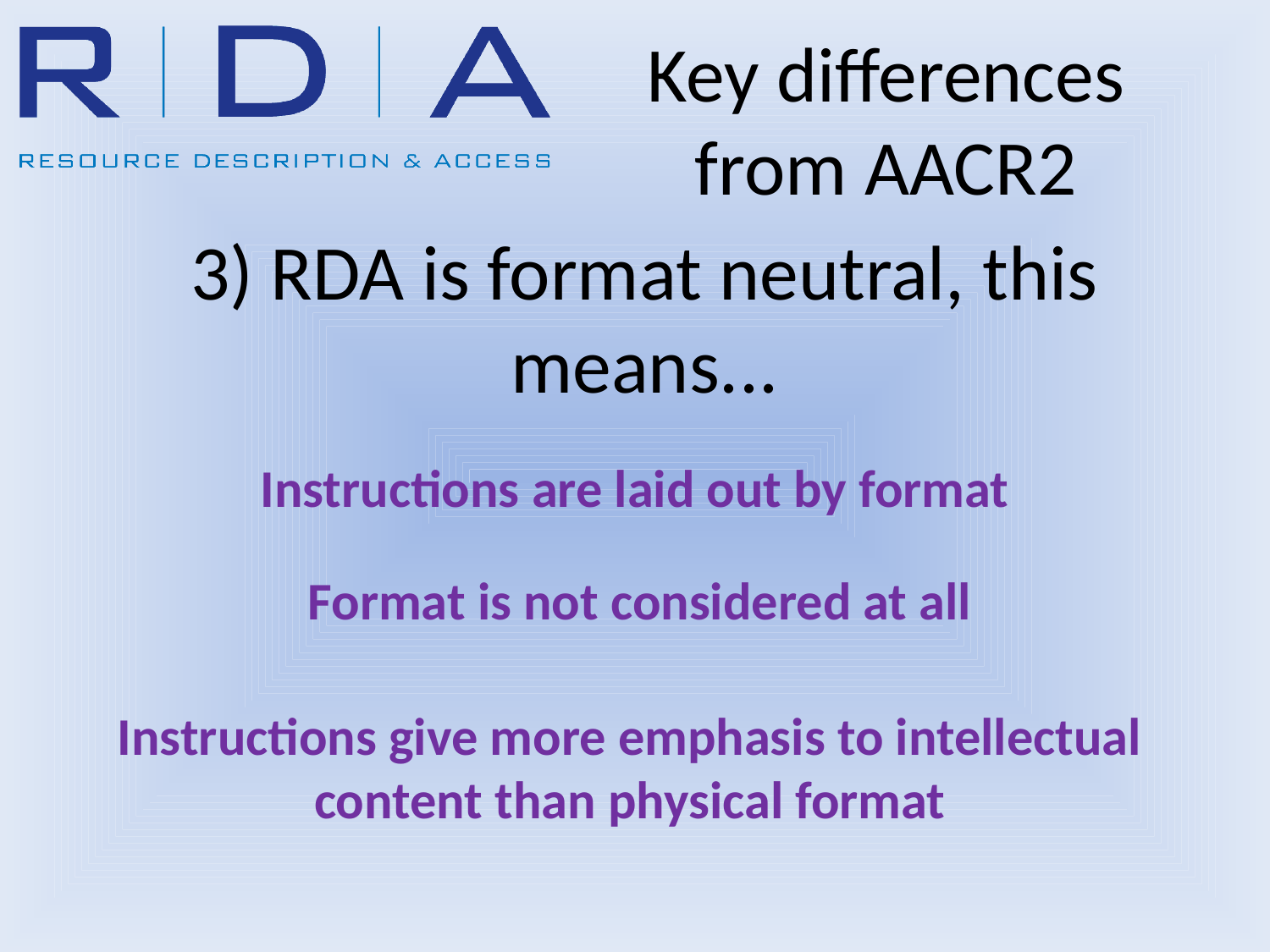

Key differences from AACR2
# 3) RDA is format neutral, this means...
Instructions are laid out by format
Format is not considered at all
Instructions give more emphasis to intellectual content than physical format